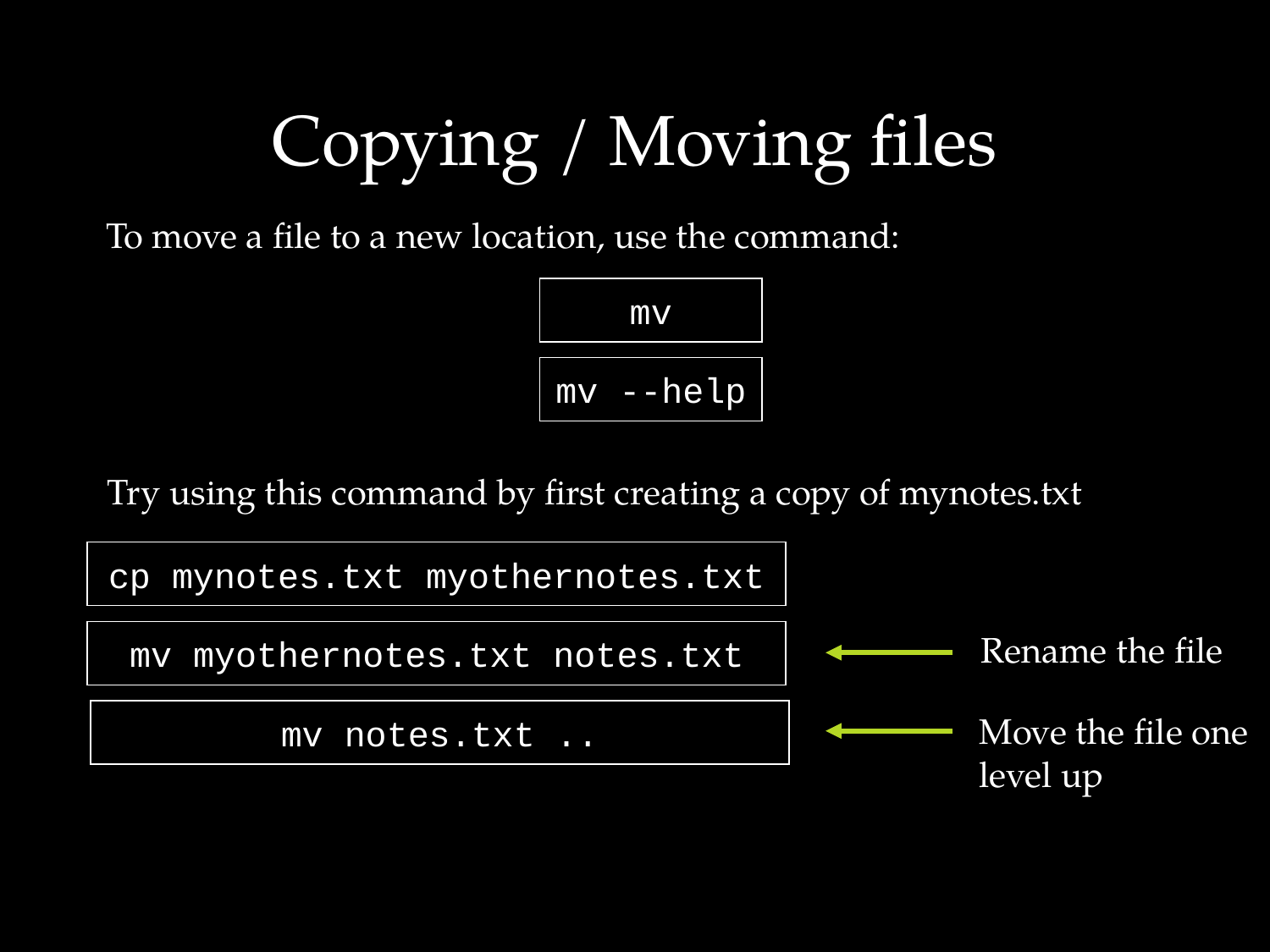

# Copying / Moving files
To move a file to a new location, use the command:
mv
mv --help
Try using this command by first creating a copy of mynotes.txt
cp mynotes.txt myothernotes.txt
mv myothernotes.txt notes.txt
Rename the file
mv notes.txt ..
Move the file one level up